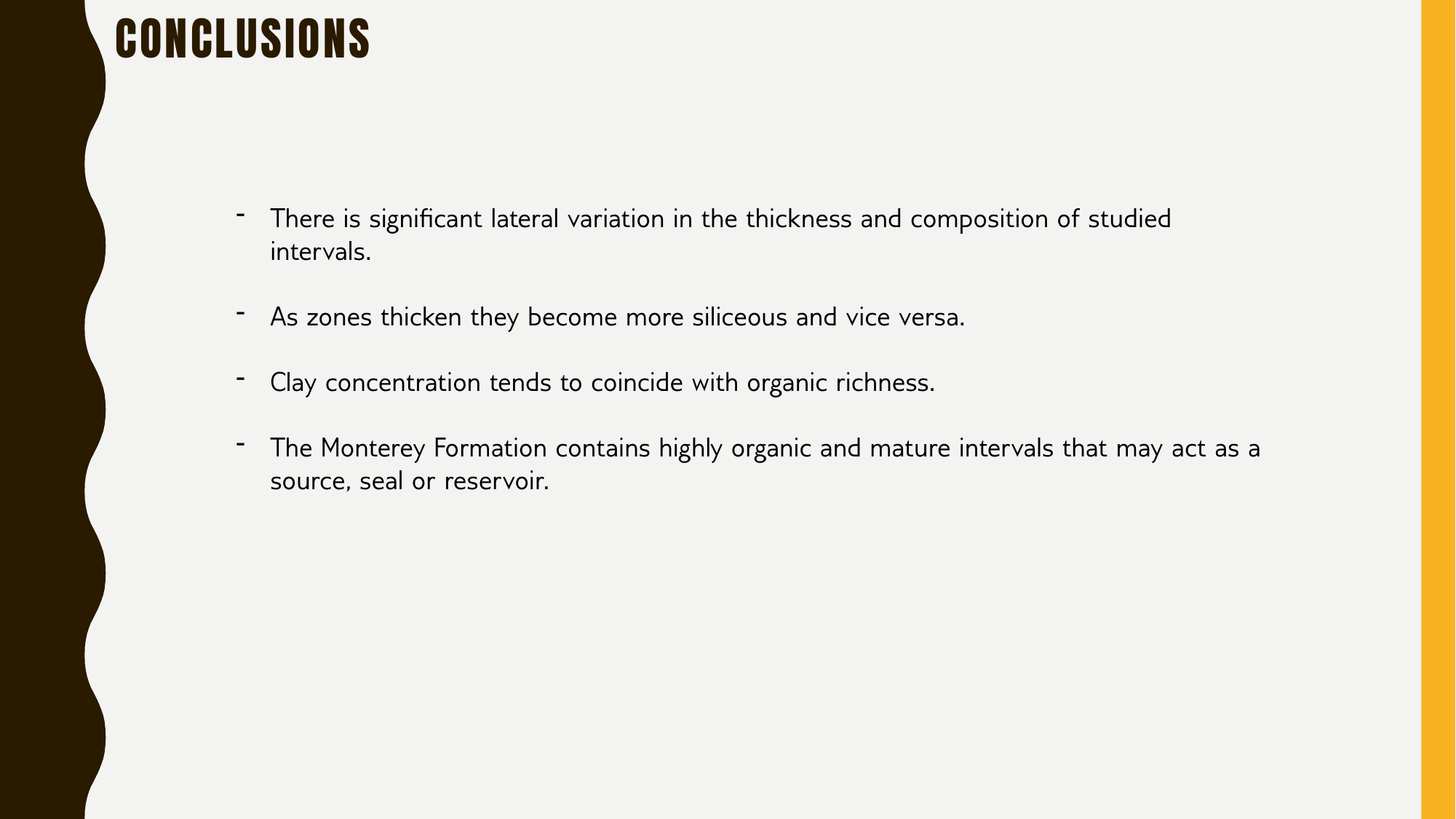

# Conclusions
There is significant lateral variation in the thickness and composition of studied intervals.

As zones thicken they become more siliceous and vice versa.

Clay concentration tends to coincide with organic richness.

The Monterey Formation contains highly organic and mature intervals that may act as a source, seal or reservoir.